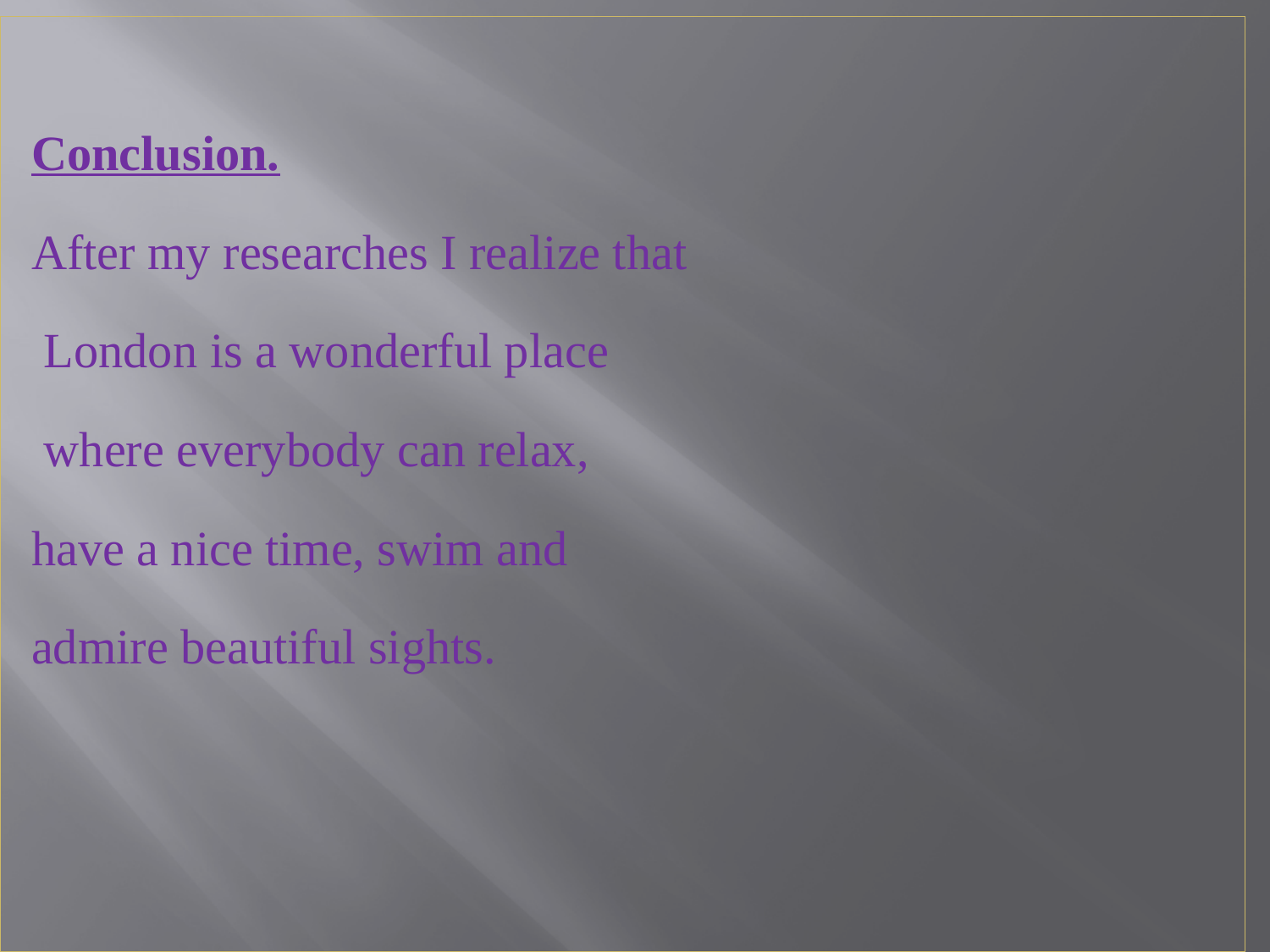

Conclusion.
After my researches I realize that
 London is a wonderful place
 where everybody can relax,
have a nice time, swim and
admire beautiful sights.